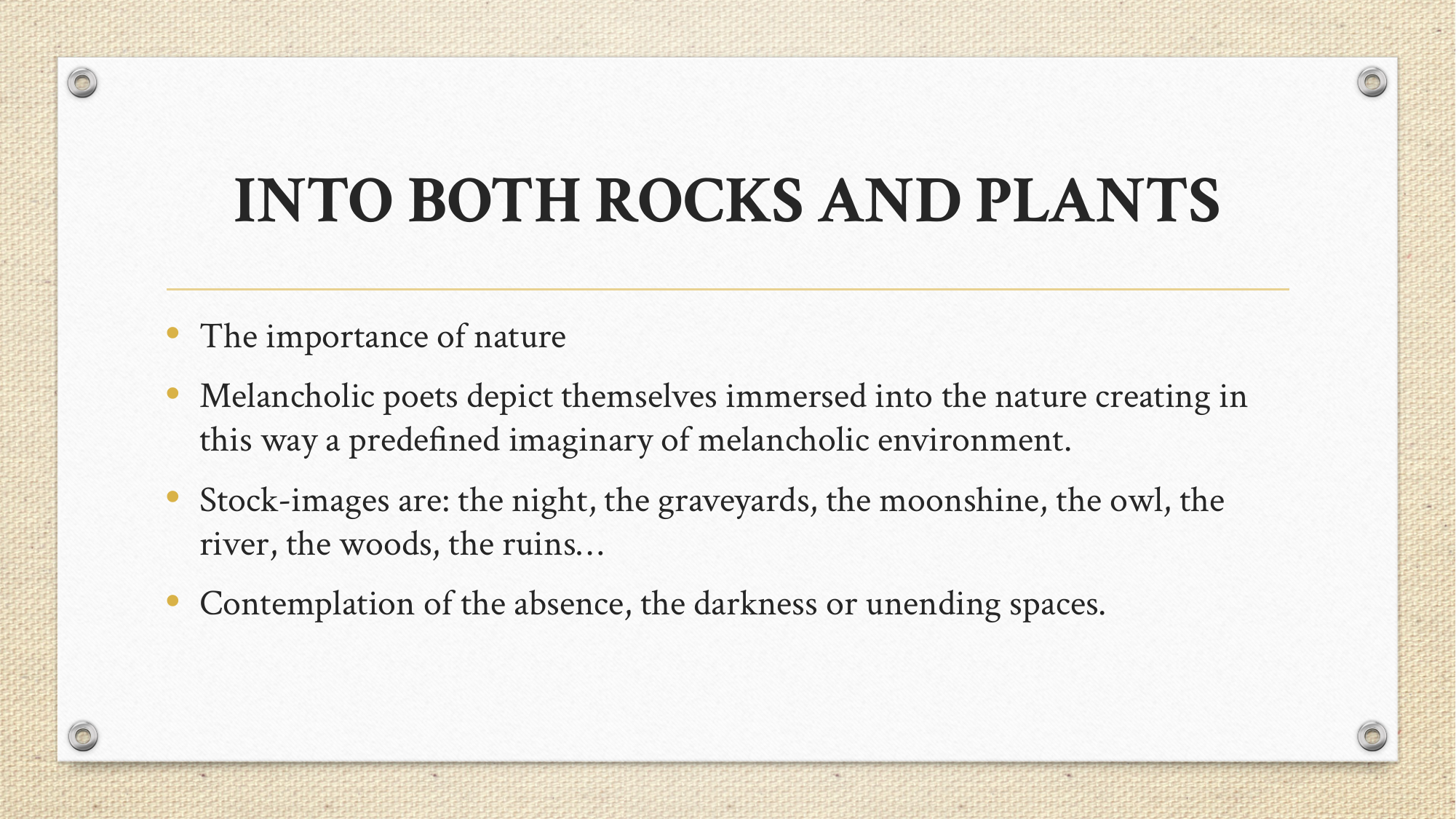

# INTO BOTH ROCKS AND PLANTS
The importance of nature
Melancholic poets depict themselves immersed into the nature creating in this way a predefined imaginary of melancholic environment.
Stock-images are: the night, the graveyards, the moonshine, the owl, the river, the woods, the ruins…
Contemplation of the absence, the darkness or unending spaces.